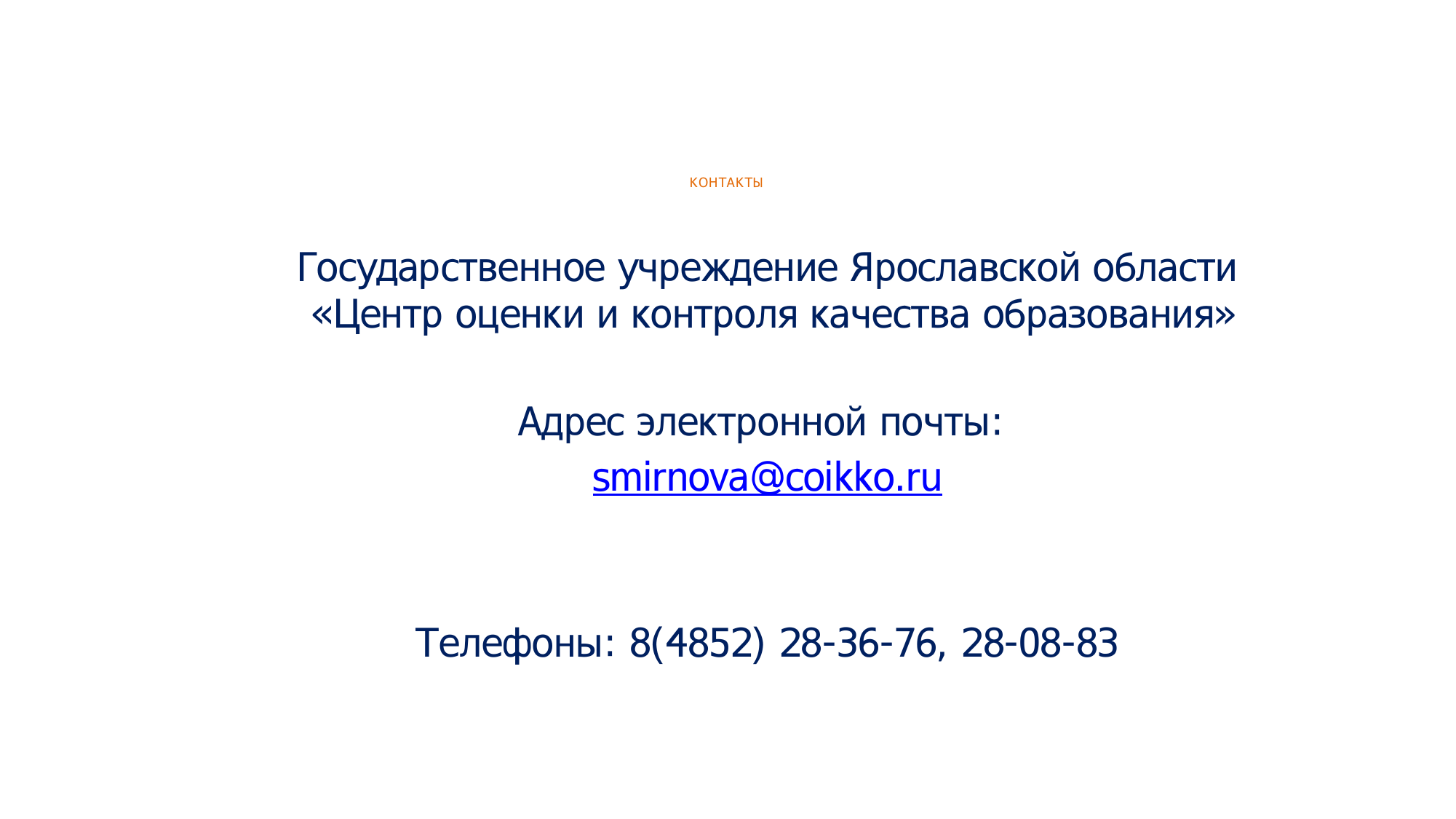

# КОНТАКТЫ
Государственное учреждение Ярославской области
 «Центр оценки и контроля качества образования»

Адрес электронной почты:
smirnova@coikko.ru

Телефоны: 8(4852) 28-36-76, 28-08-83